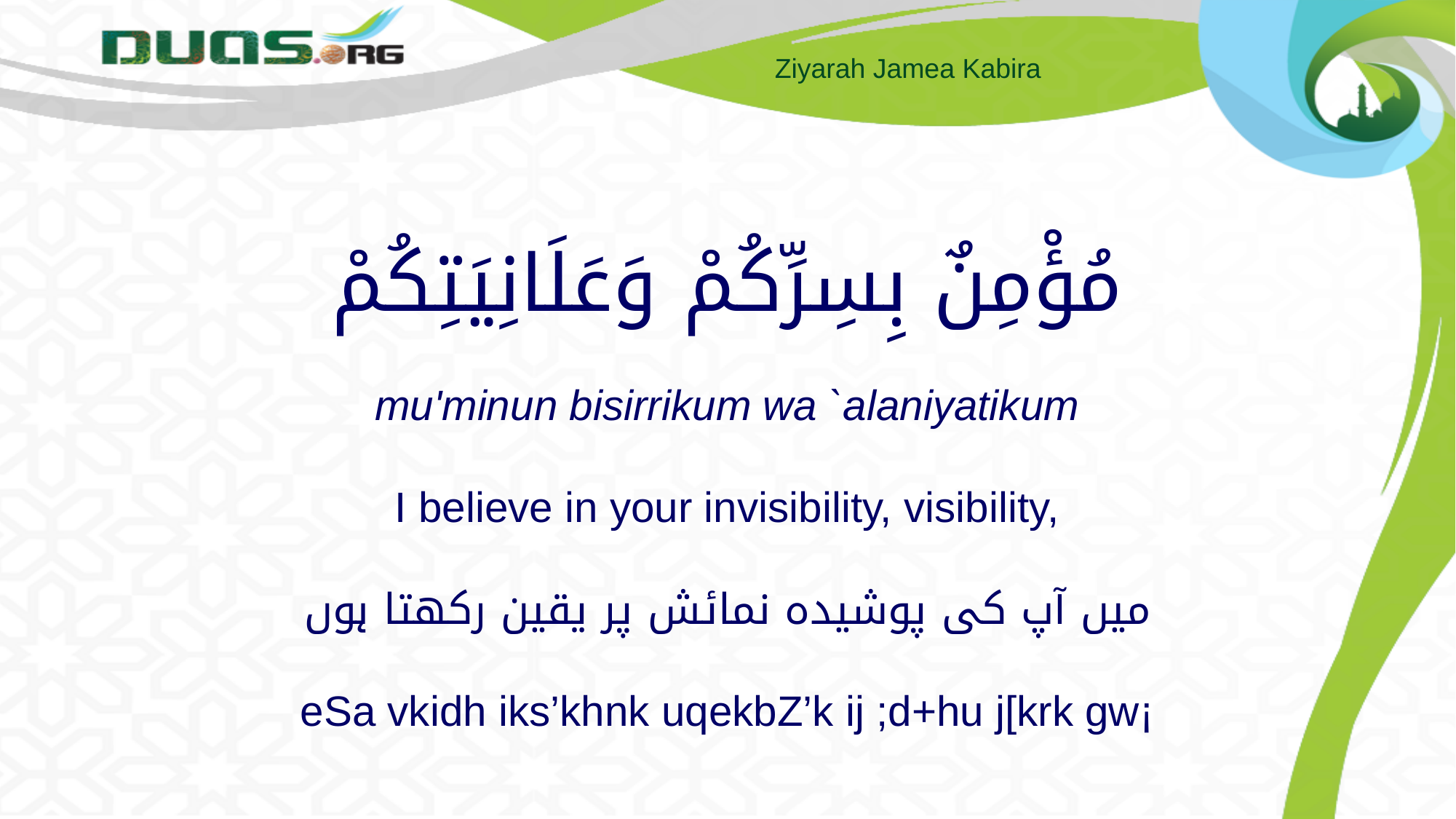

# مُؤْمِنٌ بِسِرِّكُمْ وَعَلَانِيَتِكُمْ mu'minun bisirrikum wa `alaniyatikum I believe in your invisibility, visibility, میں آپ کی پوشیدہ نمائش پر یقین رکھتا ہوں eSa vkidh iks’khnk uqekbZ’k ij ;d+hu j[krk gw¡